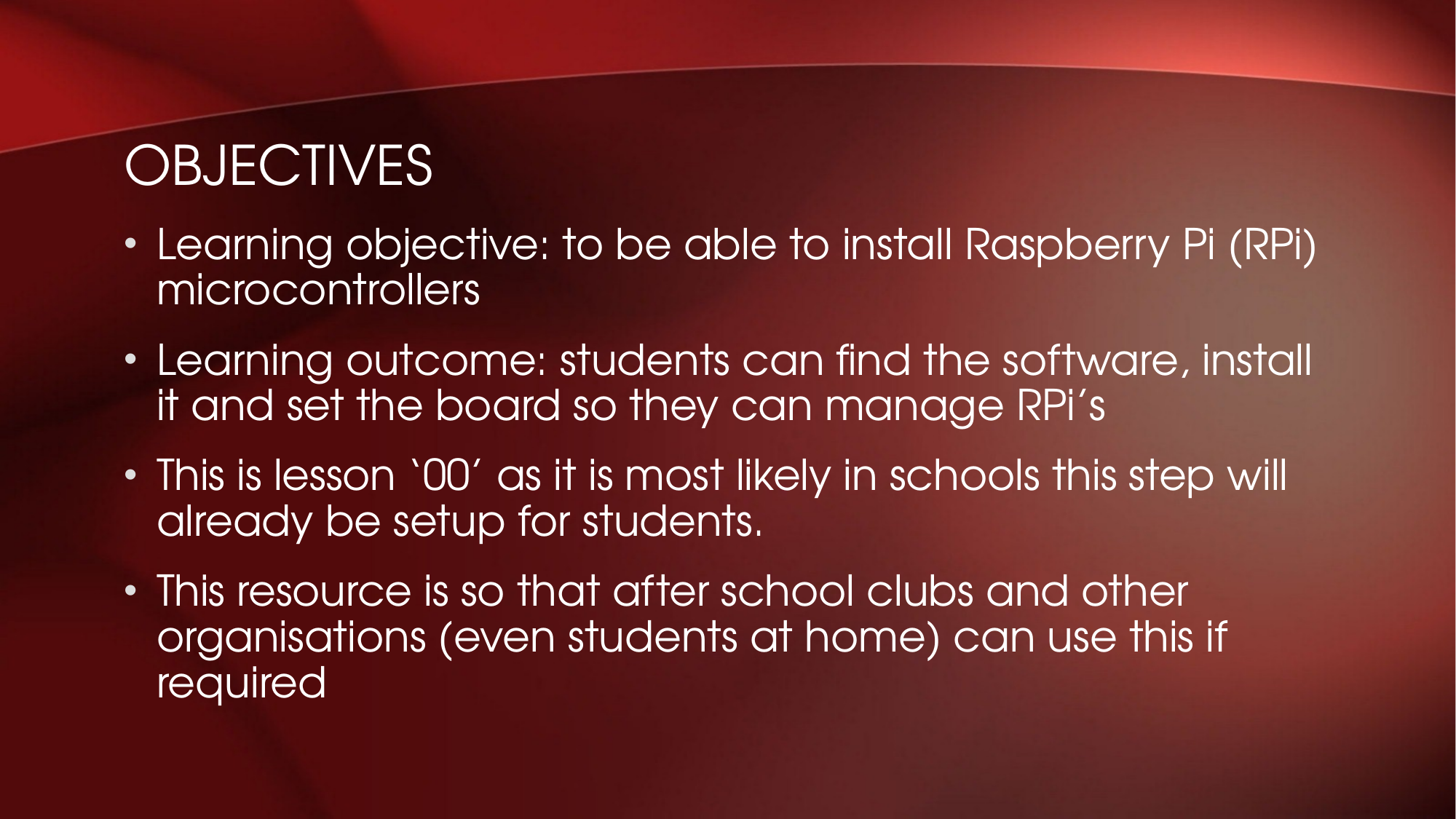

# Objectives
Learning objective: to be able to install Raspberry Pi (RPi) microcontrollers
Learning outcome: students can find the software, install it and set the board so they can manage RPi’s
This is lesson ‘00’ as it is most likely in schools this step will already be setup for students.
This resource is so that after school clubs and other organisations (even students at home) can use this if required